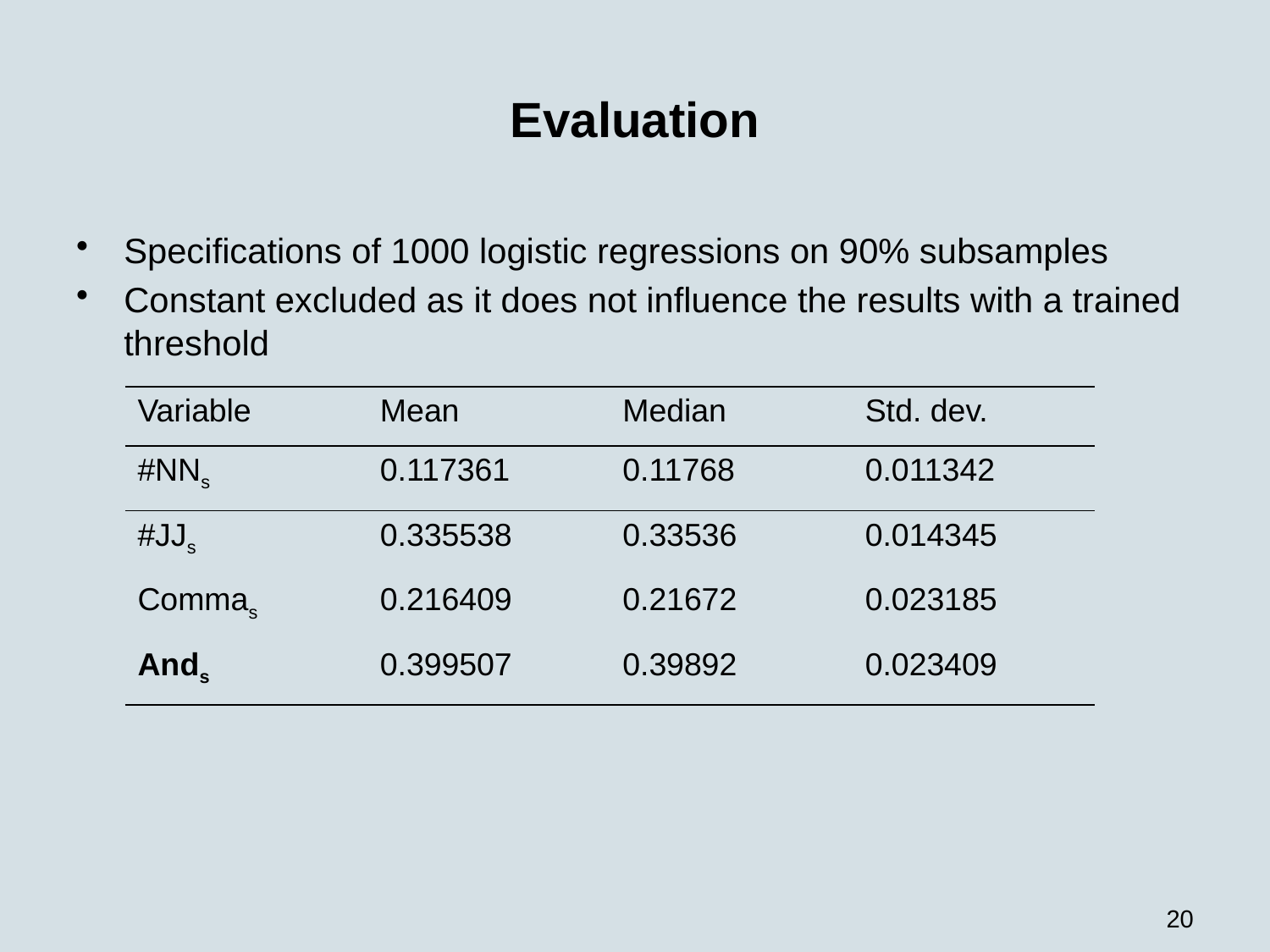

# Evaluation
Specifications of 1000 logistic regressions on 90% subsamples
Constant excluded as it does not influence the results with a trained threshold

| Variable | Mean | Median | Std. dev. |
| --- | --- | --- | --- |
| #NNs | 0.117361 | 0.11768 | 0.011342 |
| #JJs | 0.335538 | 0.33536 | 0.014345 |
| Commas | 0.216409 | 0.21672 | 0.023185 |
| Ands | 0.399507 | 0.39892 | 0.023409 |

20